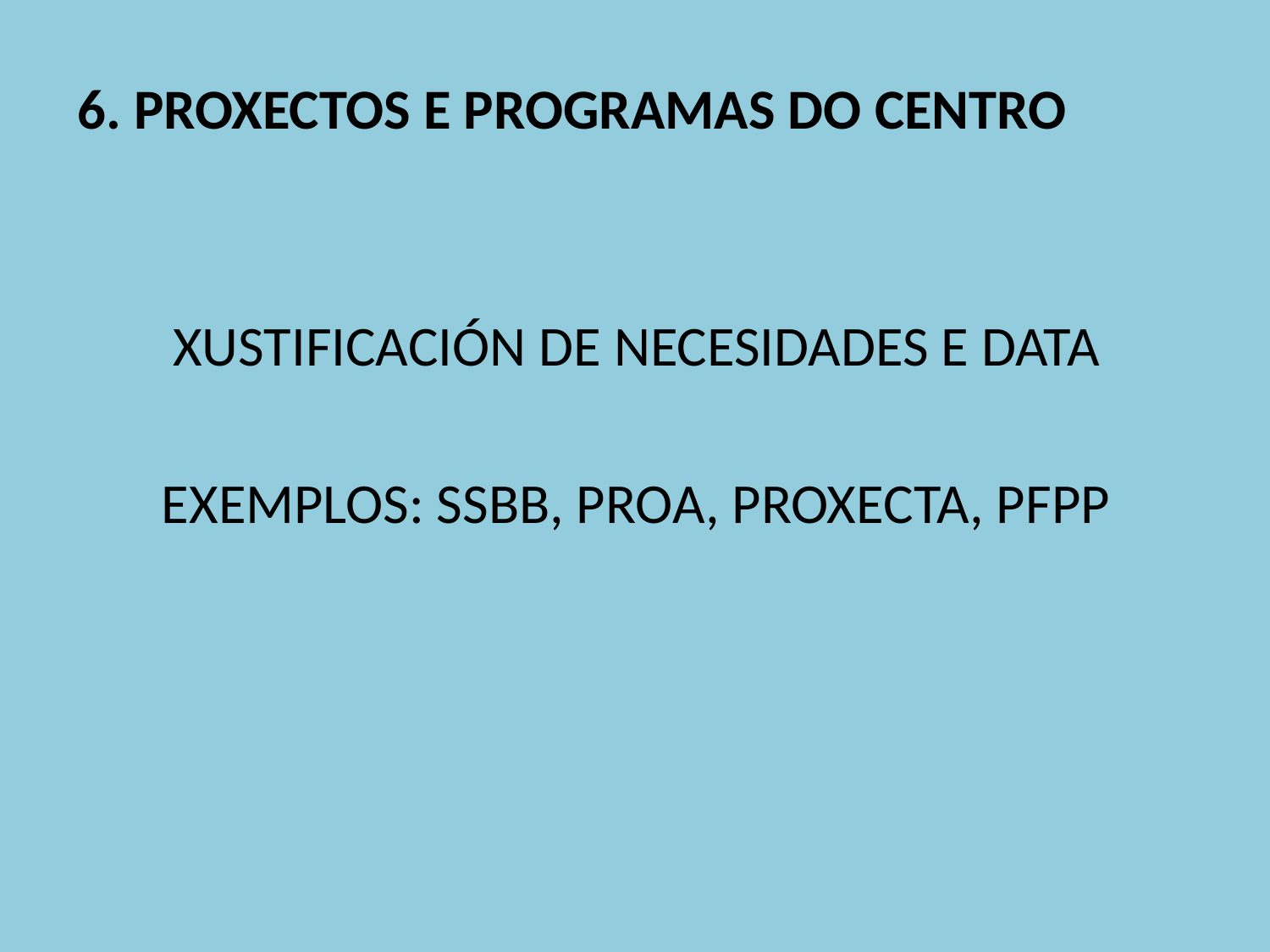

6. PROXECTOS E PROGRAMAS DO CENTRO

XUSTIFICACIÓN DE NECESIDADES E DATA

EXEMPLOS: SSBB, PROA, PROXECTA, PFPP